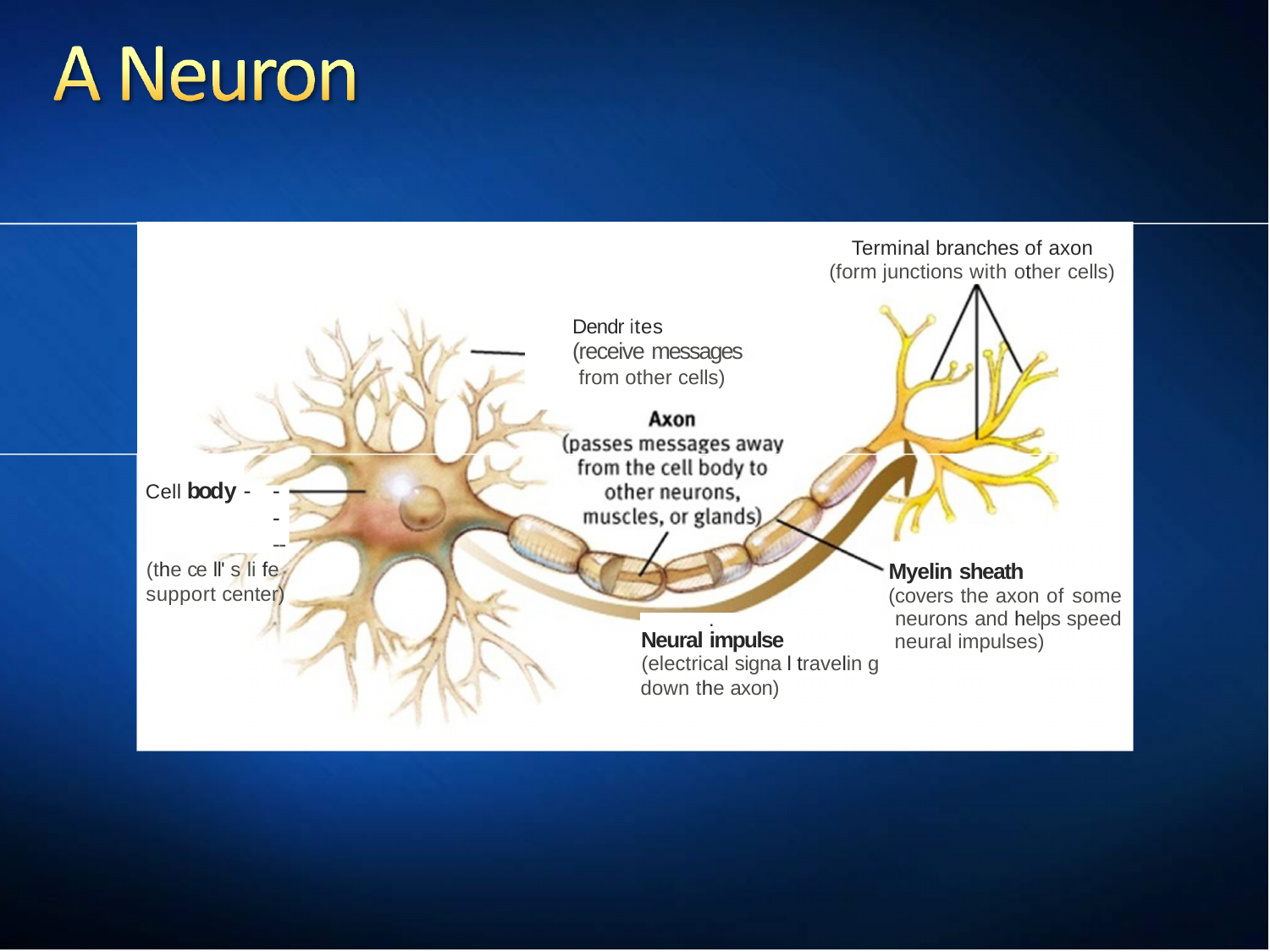

Terminal branches of axon  (form junctions with other cells)

Dendr ites  (receive messages  from other cells)
Cell body -	-	-	--­
(the ce ll' s li fe­
support center)
Myelin sheath
(covers the axon of some  neurons and helps speed  neural impulses)
.
Neural impulse
(electrical signa l travelin g
down the axon)